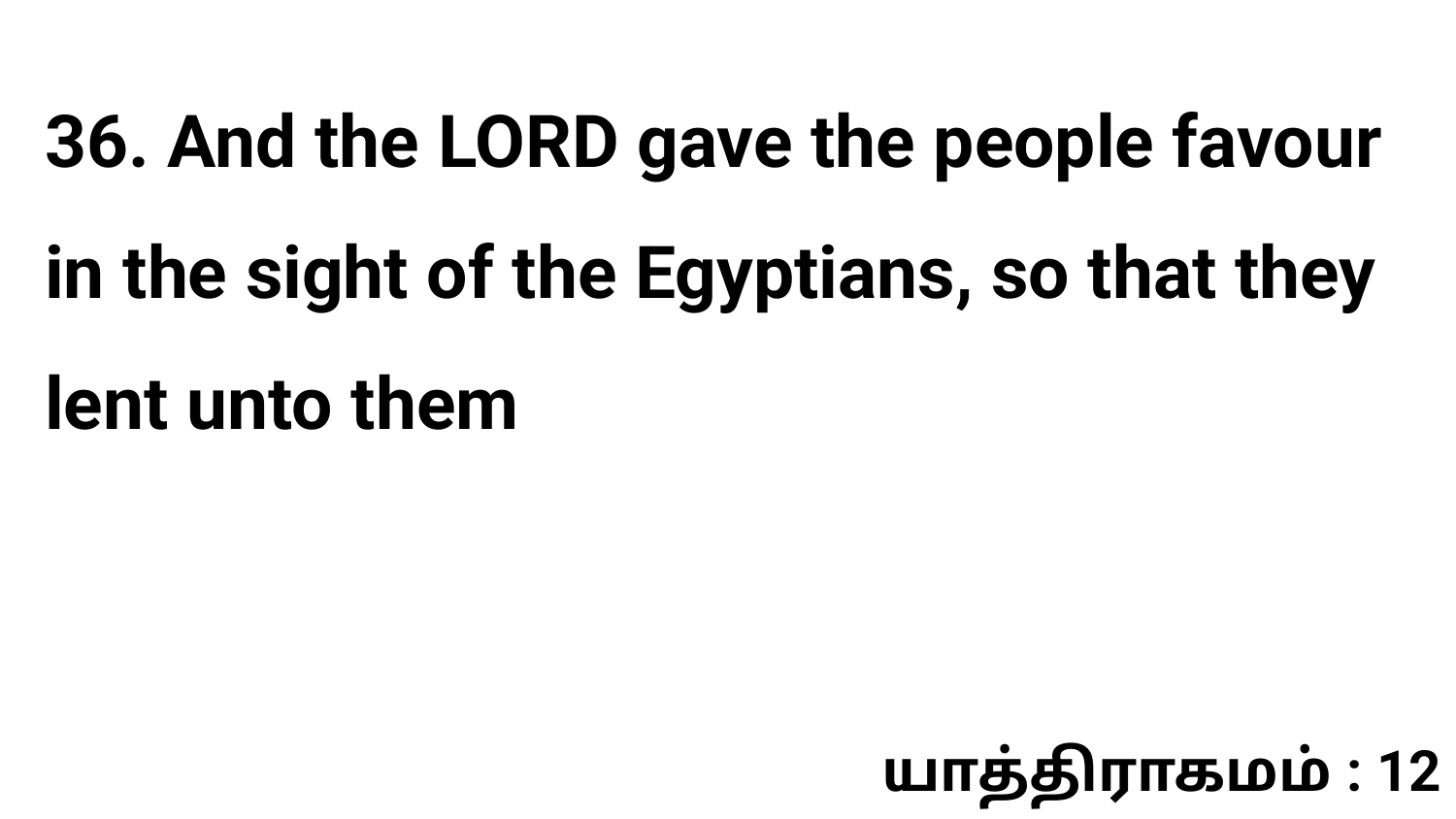

36. And the LORD gave the people favour in the sight of the Egyptians, so that they lent unto them
யாத்திராகமம் : 12